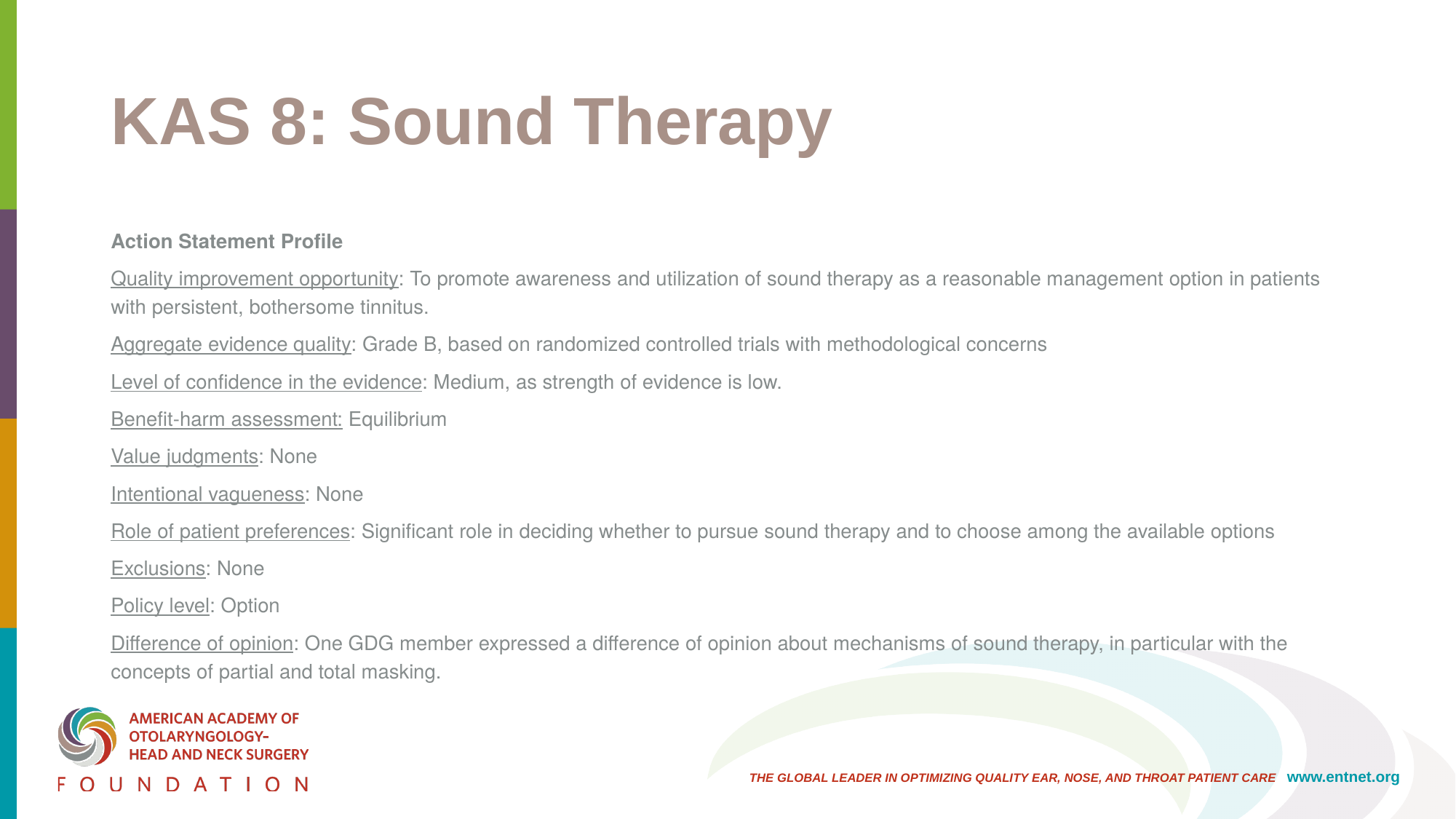

# KAS 8: Sound Therapy
Action Statement Profile
Quality improvement opportunity: To promote awareness and utilization of sound therapy as a reasonable management option in patients with persistent, bothersome tinnitus.
Aggregate evidence quality: Grade B, based on randomized controlled trials with methodological concerns
Level of confidence in the evidence: Medium, as strength of evidence is low.
Benefit-harm assessment: Equilibrium
Value judgments: None
Intentional vagueness: None
Role of patient preferences: Significant role in deciding whether to pursue sound therapy and to choose among the available options
Exclusions: None
Policy level: Option
Difference of opinion: One GDG member expressed a difference of opinion about mechanisms of sound therapy, in particular with the concepts of partial and total masking.